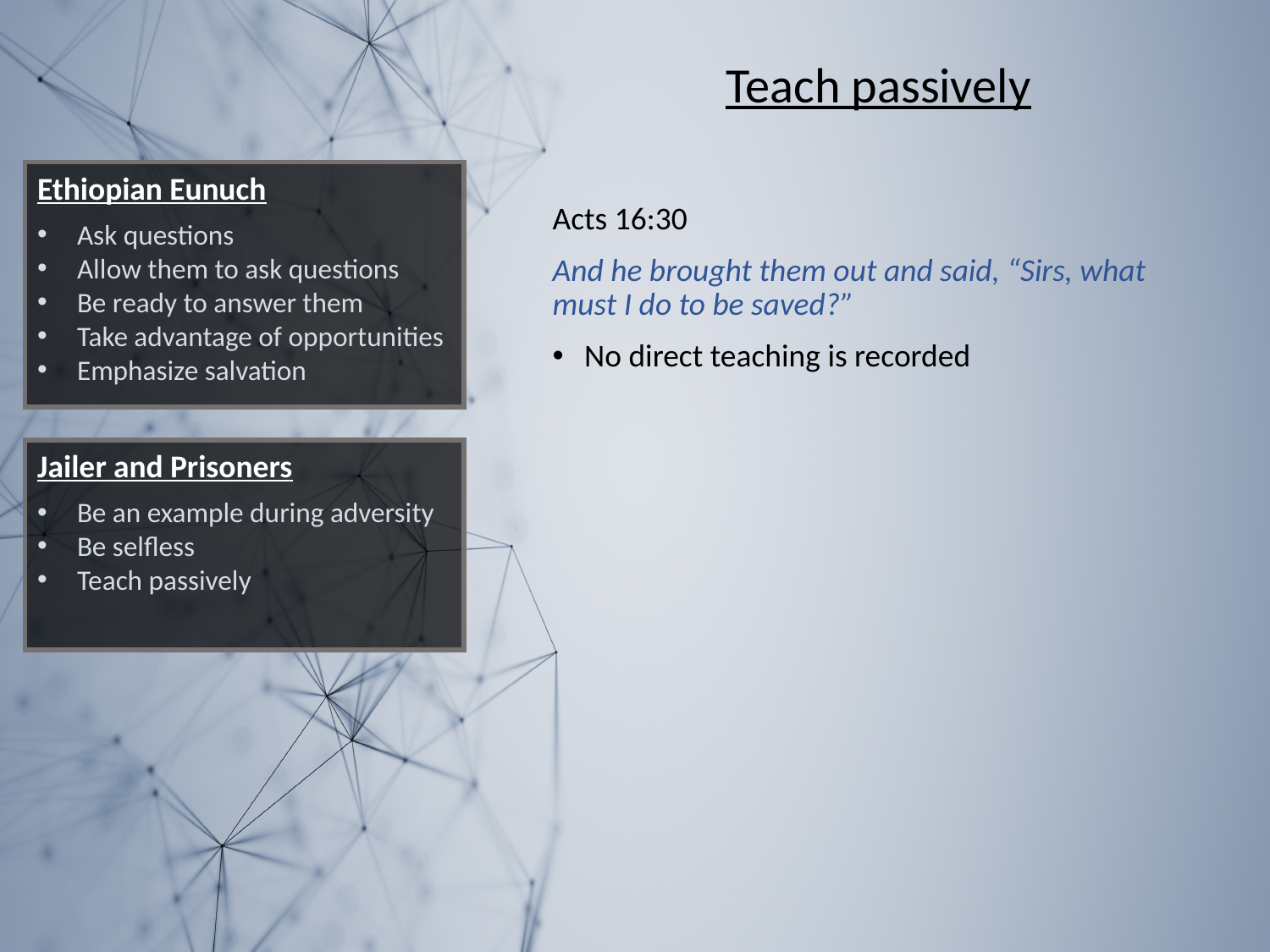

Teach passively

Acts 16:30
And he brought them out and said, “Sirs, what must I do to be saved?”
No direct teaching is recorded

Ethiopian Eunuch
Ask questions
Allow them to ask questions
Be ready to answer them
Take advantage of opportunities
Emphasize salvation
Jailer and Prisoners
Be an example during adversity
Be selfless
Teach passively